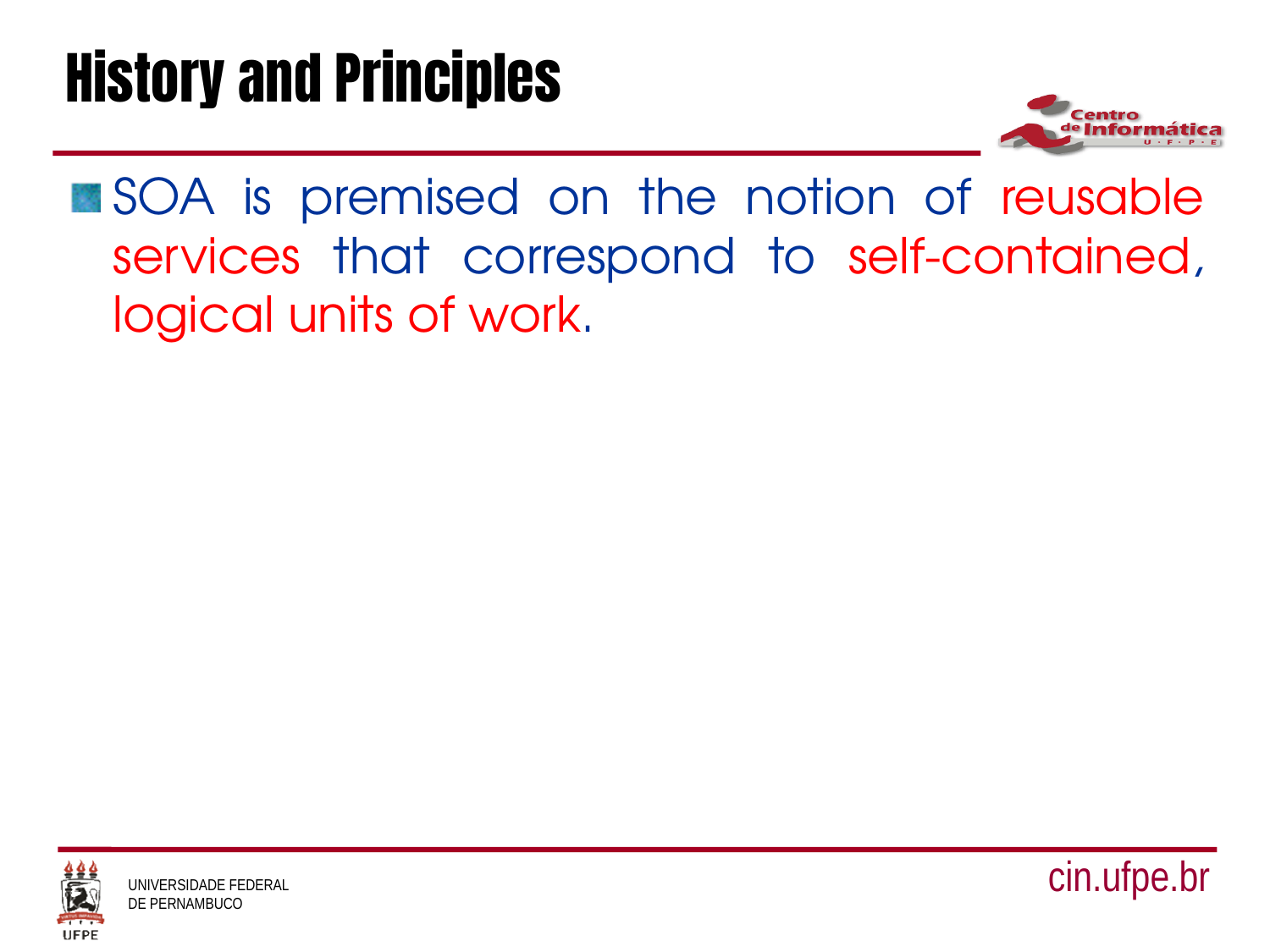

# History and Principles
SOA is premised on the notion of reusable services that correspond to self-contained, logical units of work.